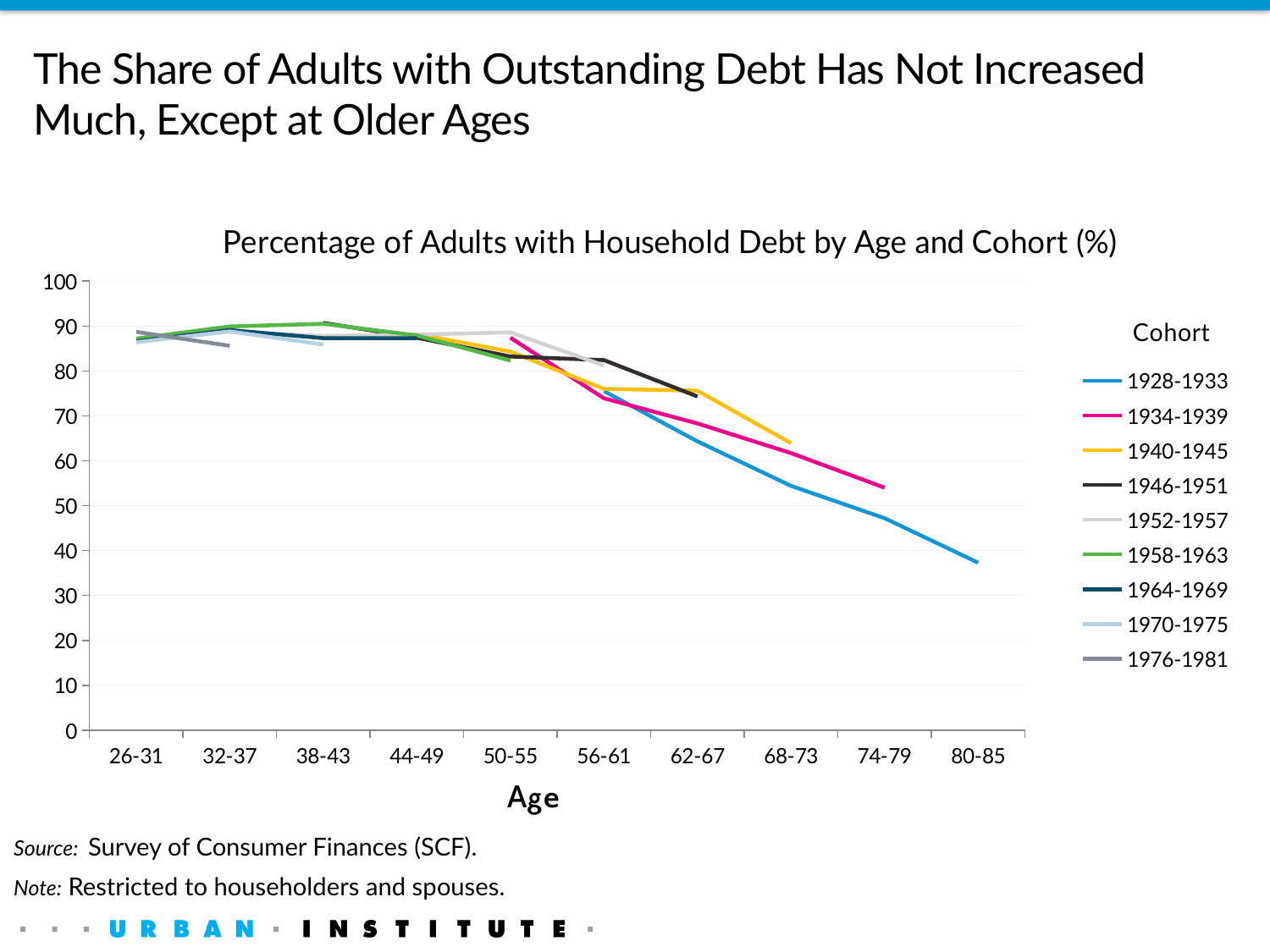

# The Share of Adults with Outstanding Debt Has Not Increased Much, Except at Older Ages

### Chart: Percentage of Adults with Household Debt by Age and Cohort (%)

| Category | 1928-1933 | 1934-1939 | 1940-1945 | 1946-1951 | 1952-1957 | 1958-1963 | 1964-1969 | 1970-1975 | 1976-1981 |
|---|---|---|---|---|---|---|---|---|---|
| 26-31 | None | None | None | None | None | 87.2 | 86.6 | 86.4 | 88.7 |
| 32-37 | None | None | None | None | 88.7 | 89.9 | 89.1 | 88.8 | 85.6 |
| 38-43 | None | None | None | 90.7 | 87.8 | 90.5 | 87.3 | 85.9 | None |
| 44-49 | None | None | 88.2 | 87.4 | 88.1 | 87.9 | 87.3 | None | None |
| 50-55 | None | 87.4 | 84.3 | 83.2 | 88.6 | 82.3 | None | None | None |
| 56-61 | 75.5 | 73.9 | 76.0 | 82.4 | 81.2 | None | None | None | None |
| 62-67 | 64.3 | 68.30000000000001 | 75.6 | 74.3 | None | None | None | None | None |
| 68-73 | 54.40000000000001 | 61.7 | 63.9 | None | None | None | None | None | None |
| 74-79 | 47.20000000000001 | 54.0 | None | None | None | None | None | None | None |
| 80-85 | 37.30000000000001 | None | None | None | None | None | None | None | None |
Source:  Survey of Consumer Finances (SCF).
Note: Restricted to householders and spouses.